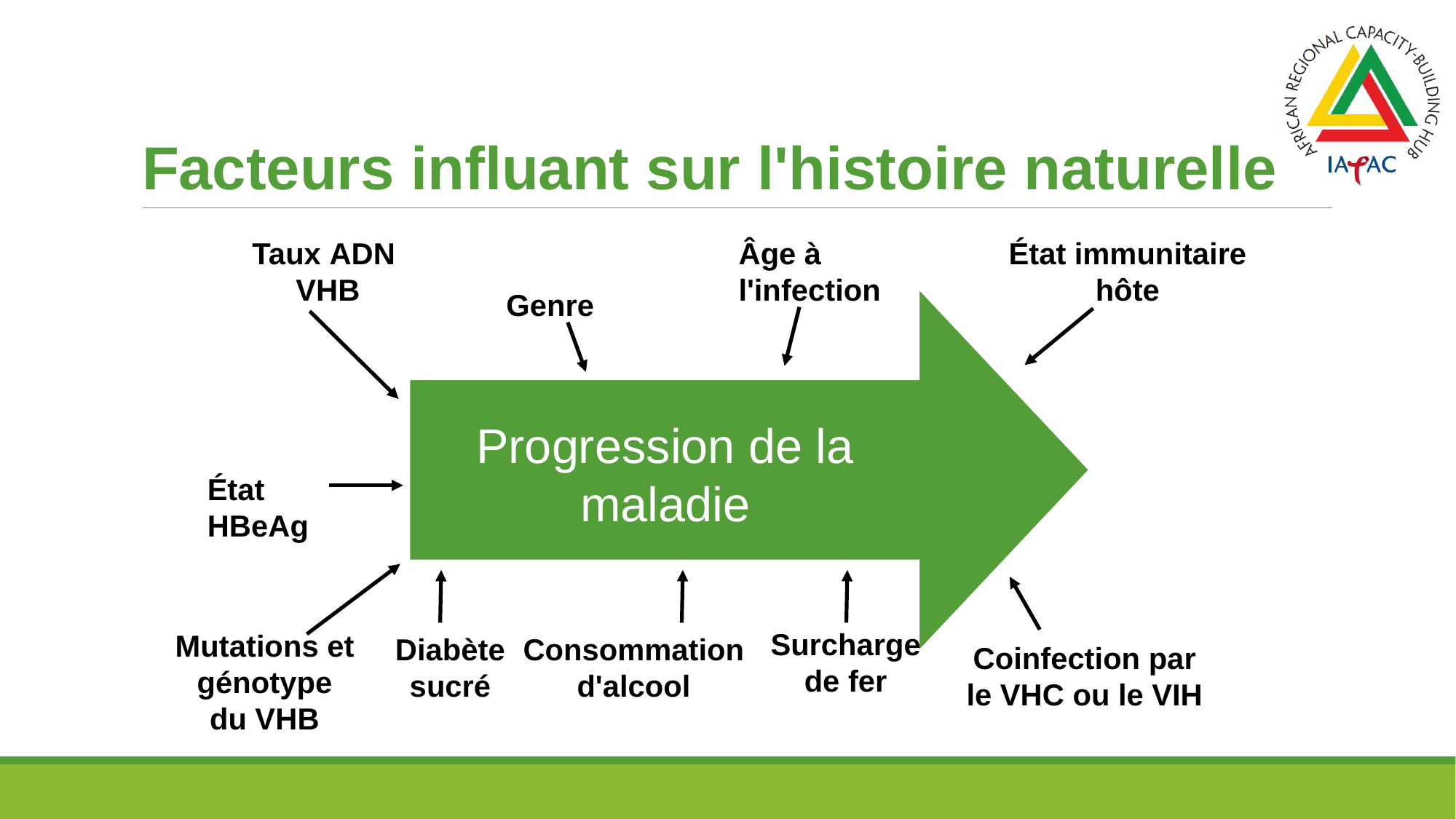

Facteurs influant sur l'histoire naturelle
Taux ADN VHB
Âge à l'infection
État immunitaire hôte
Genre

Progression de la maladie

État
HBeAg

Surcharge
de fer
Mutations et génotype du VHB
Diabète sucré

Consommation d'alcool
Coinfection par le VHC ou le VIH